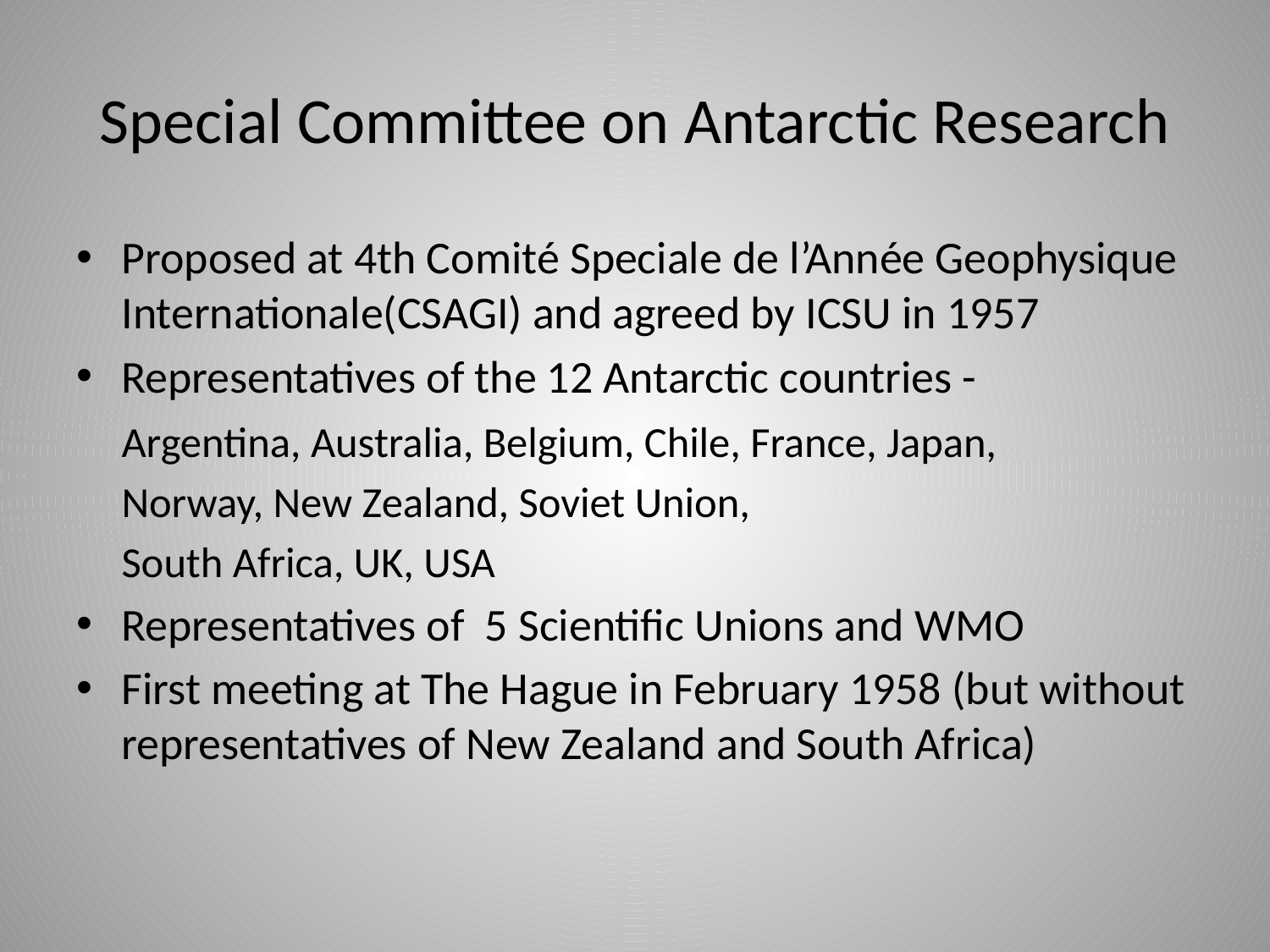

# Special Committee on Antarctic Research
Proposed at 4th Comité Speciale de l’Année Geophysique Internationale(CSAGI) and agreed by ICSU in 1957
Representatives of the 12 Antarctic countries -
	Argentina, Australia, Belgium, Chile, France, Japan,
	Norway, New Zealand, Soviet Union,
	South Africa, UK, USA
Representatives of  5 Scientific Unions and WMO
First meeting at The Hague in February 1958 (but without representatives of New Zealand and South Africa)